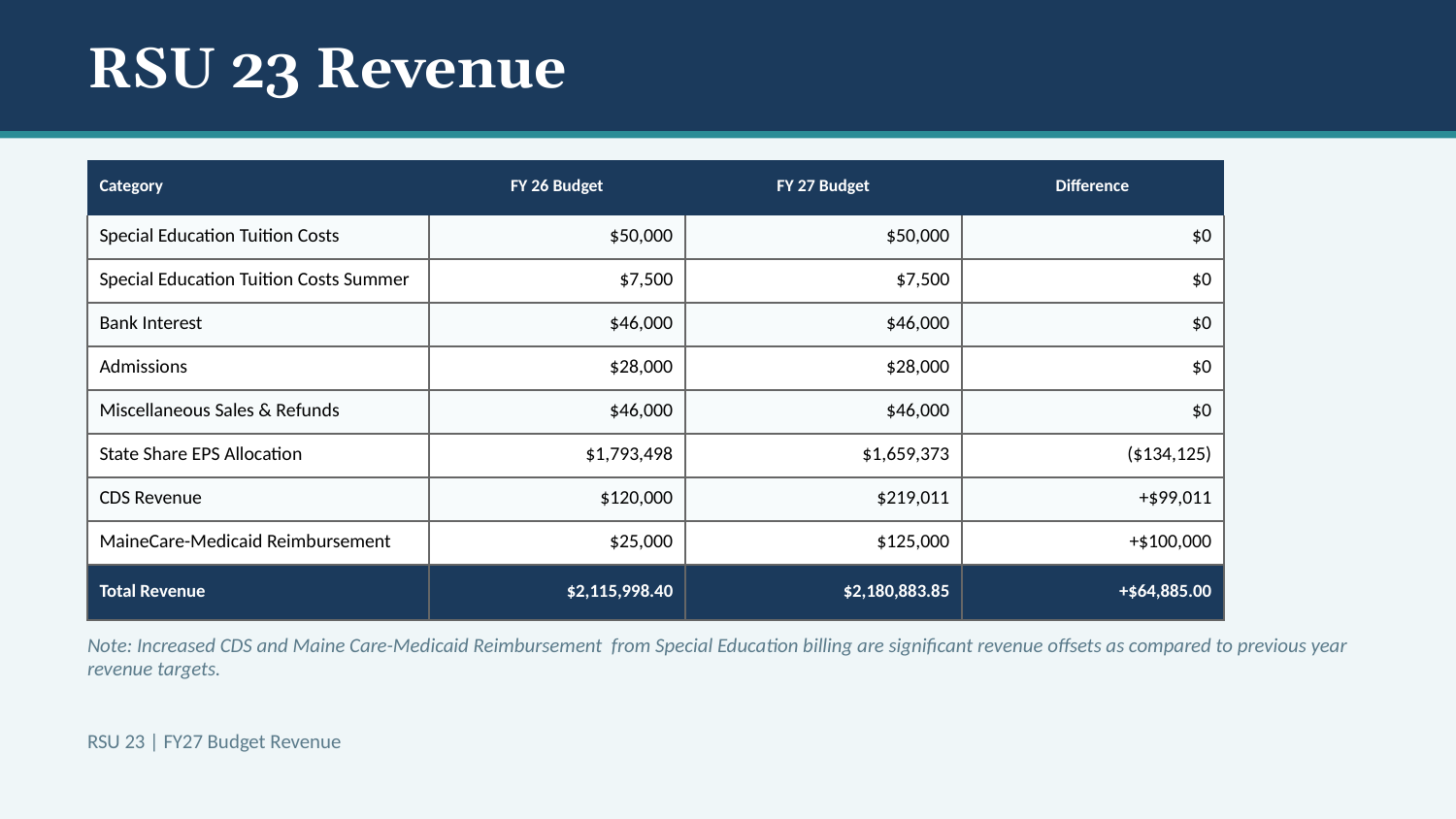

RSU 23 Revenue

| Category | FY 26 Budget | FY 27 Budget | Difference |
| --- | --- | --- | --- |
| Special Education Tuition Costs | $50,000 | $50,000 | $0 |
| Special Education Tuition Costs Summer | $7,500 | $7,500 | $0 |
| Bank Interest | $46,000 | $46,000 | $0 |
| Admissions | $28,000 | $28,000 | $0 |
| Miscellaneous Sales & Refunds | $46,000 | $46,000 | $0 |
| State Share EPS Allocation | $1,793,498 | $1,659,373 | ($134,125) |
| CDS Revenue | $120,000 | $219,011 | +$99,011 |
| MaineCare-Medicaid Reimbursement | $25,000 | $125,000 | +$100,000 |
| Total Revenue | $2,115,998.40 | $2,180,883.85 | +$64,885.00 |
Note: Increased CDS and Maine Care-Medicaid Reimbursement  from Special Education billing are significant revenue offsets as compared to previous year revenue targets.

RSU 23 | FY27 Budget Revenue